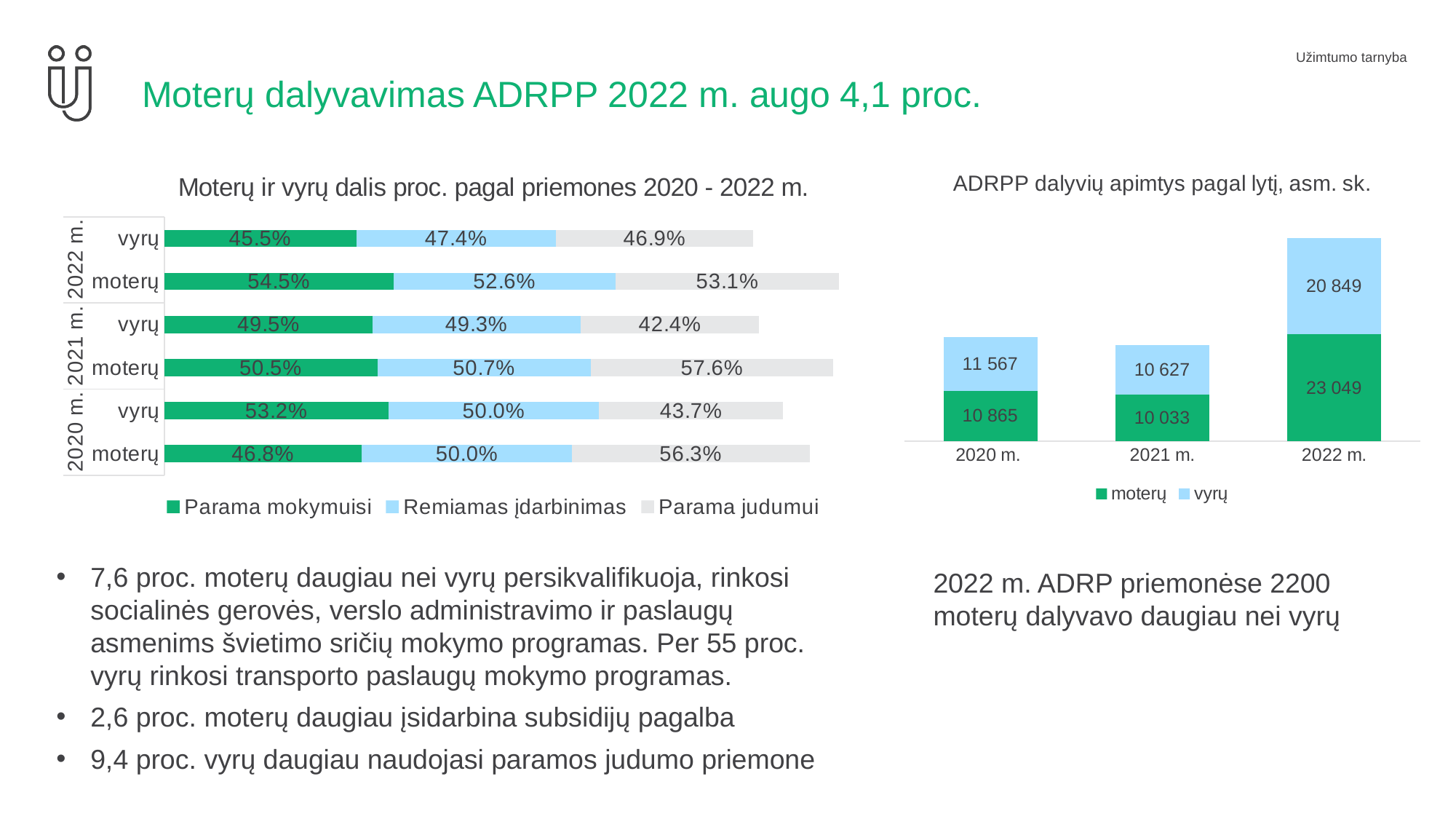

# Moterų dalyvavimas ADRPP 2022 m. augo 4,1 proc.

### Chart: Moterų ir vyrų dalis proc. pagal priemones 2020 - 2022 m.

| Category | Parama mokymuisi | Remiamas įdarbinimas | Parama judumui |
|---|---|---|---|
| moterų | 0.46825895663104966 | 0.49983190452176834 | 0.5633367662203913 |
| vyrų | 0.5317410433689503 | 0.5001680954782316 | 0.43666323377960864 |
| moterų | 0.5054453229897061 | 0.5069312855290715 | 0.5755627009646302 |
| vyrų | 0.4945546770102939 | 0.4930687144709285 | 0.42443729903536975 |
| moterų | 0.5445805347030159 | 0.5259570937537039 | 0.5313376987839102 |
| vyrų | 0.45541946529698407 | 0.4740429062462961 | 0.4686623012160898 |

### Chart: ADRPP dalyvių apimtys pagal lytį, asm. sk.

| Category | moterų | vyrų |
|---|---|---|
| 2020 m.  | 10865.0 | 11567.0 |
| 2021 m. | 10033.0 | 10627.0 |
| 2022 m. | 23049.0 | 20849.0 |
7,6 proc. moterų daugiau nei vyrų persikvalifikuoja, rinkosi socialinės gerovės, verslo administravimo ir paslaugų asmenims švietimo sričių mokymo programas. Per 55 proc. vyrų rinkosi transporto paslaugų mokymo programas.
2,6 proc. moterų daugiau įsidarbina subsidijų pagalba
9,4 proc. vyrų daugiau naudojasi paramos judumo priemone
2022 m. ADRP priemonėse 2200 moterų dalyvavo daugiau nei vyrų